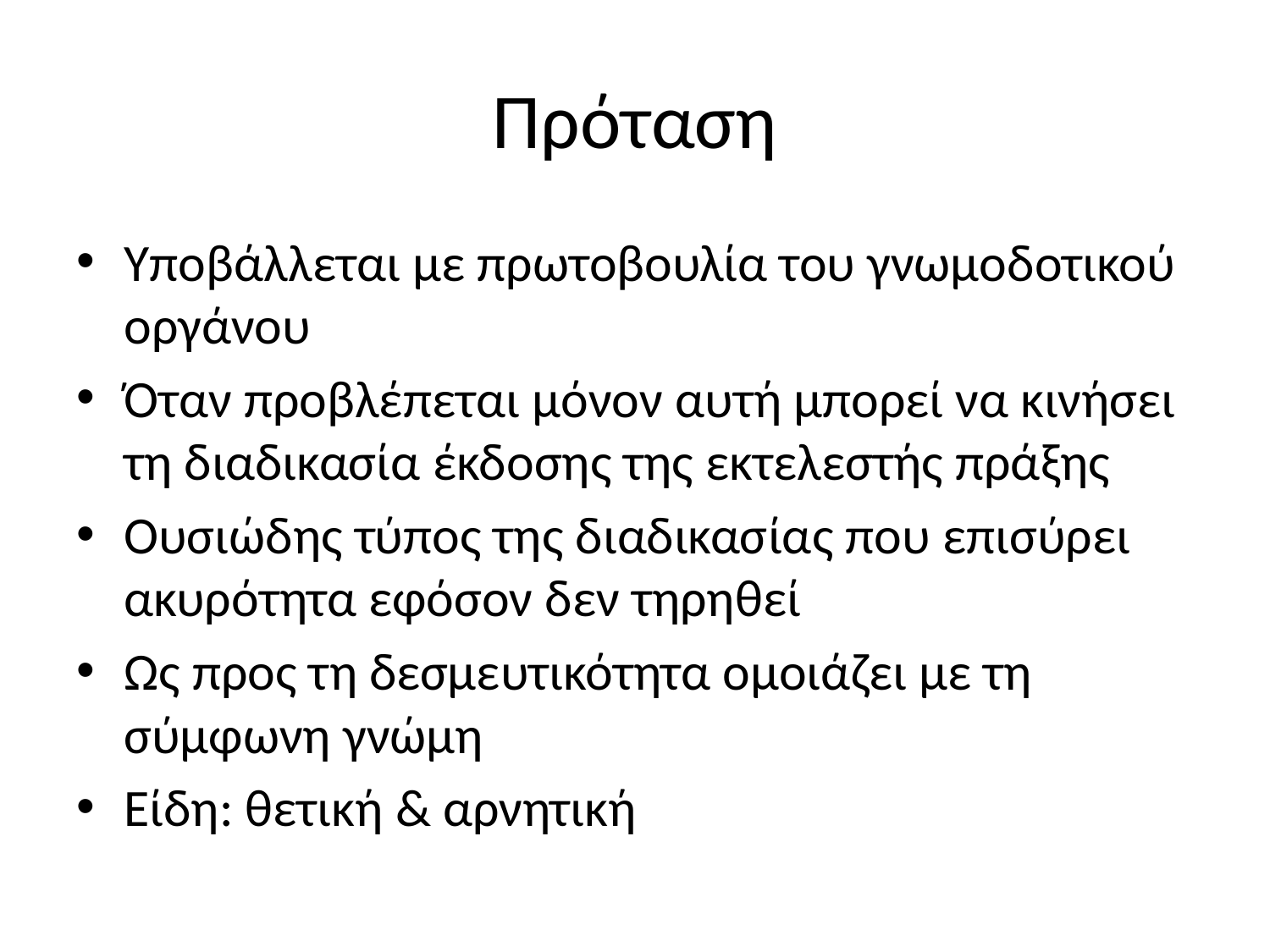

# Πρόταση
Υποβάλλεται με πρωτοβουλία του γνωμοδοτικού οργάνου
Όταν προβλέπεται μόνον αυτή μπορεί να κινήσει τη διαδικασία έκδοσης της εκτελεστής πράξης
Ουσιώδης τύπος της διαδικασίας που επισύρει ακυρότητα εφόσον δεν τηρηθεί
Ως προς τη δεσμευτικότητα ομοιάζει με τη σύμφωνη γνώμη
Είδη: θετική & αρνητική